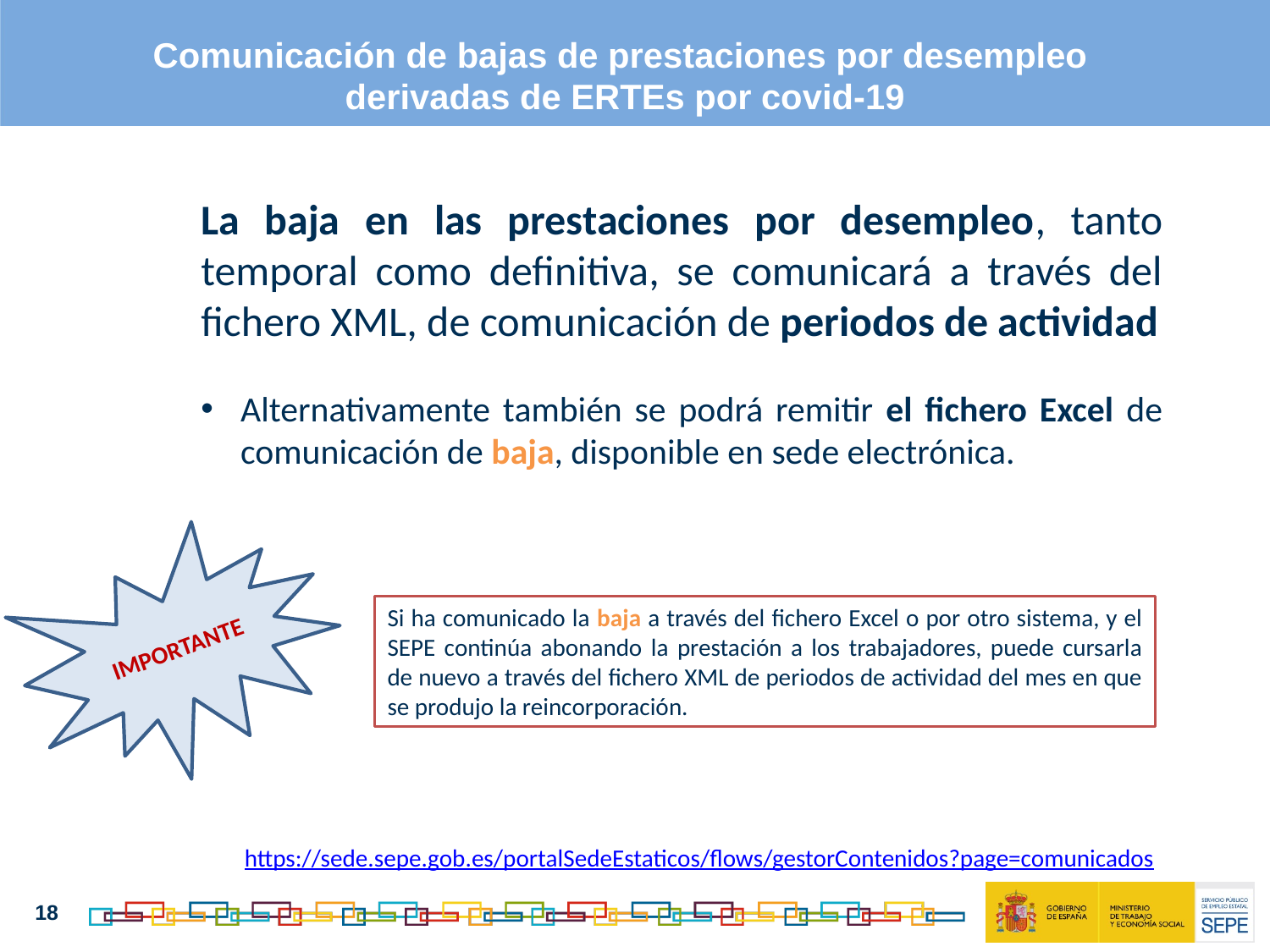

Comunicación de bajas de prestaciones por desempleo
derivadas de ERTEs por covid-19
La baja en las prestaciones por desempleo, tanto temporal como definitiva, se comunicará a través del fichero XML, de comunicación de periodos de actividad
Alternativamente también se podrá remitir el fichero Excel de comunicación de baja, disponible en sede electrónica.

IMPORTANTE
Si ha comunicado la baja a través del fichero Excel o por otro sistema, y el SEPE continúa abonando la prestación a los trabajadores, puede cursarla de nuevo a través del fichero XML de periodos de actividad del mes en que se produjo la reincorporación.
	https://sede.sepe.gob.es/portalSedeEstaticos/flows/gestorContenidos?page=comunicados
18